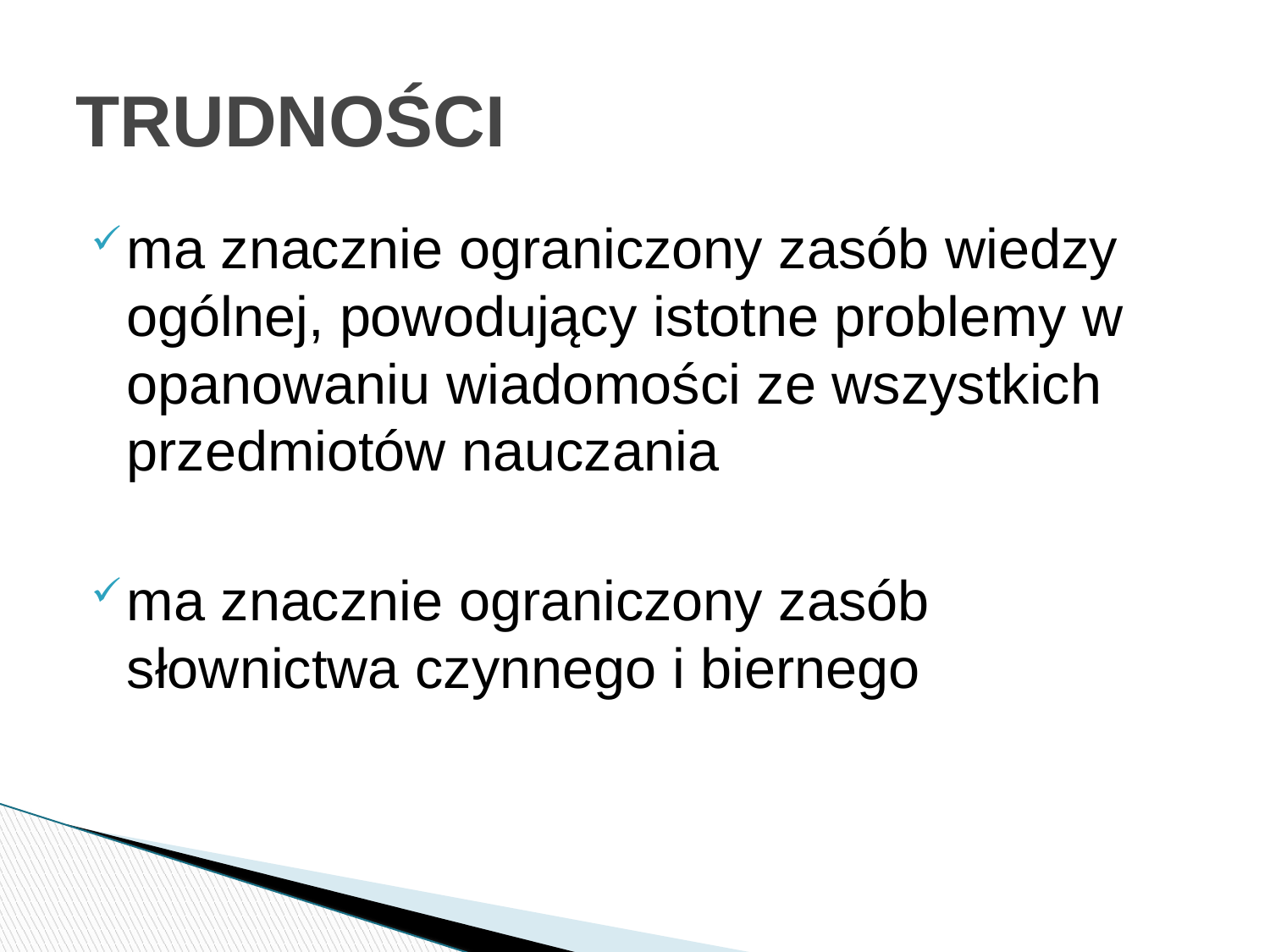

# TRUDNOŚCI
ma znacznie ograniczony zasób wiedzy ogólnej, powodujący istotne problemy w opanowaniu wiadomości ze wszystkich przedmiotów nauczania

ma znacznie ograniczony zasób słownictwa czynnego i biernego